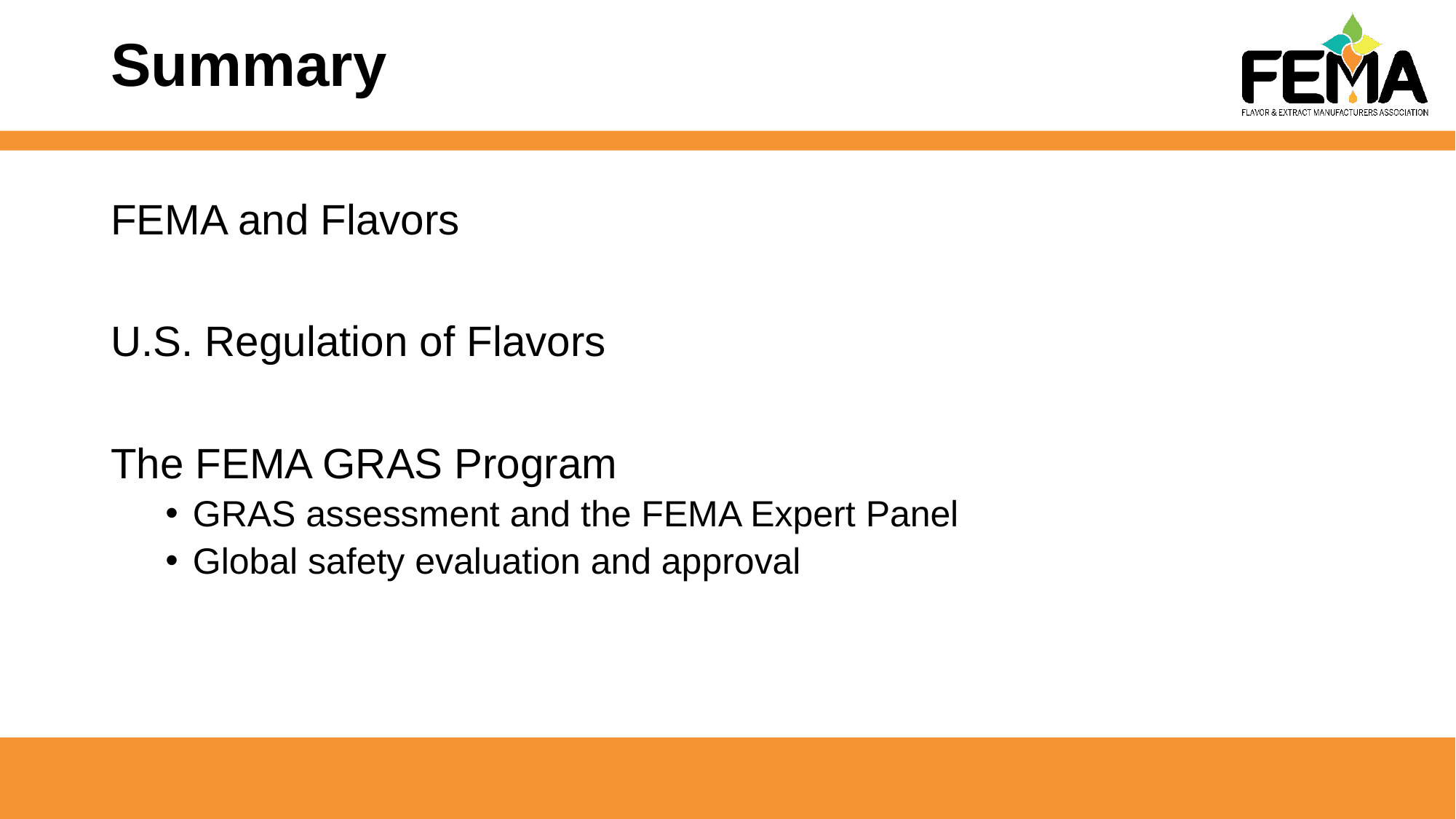

# Summary
FEMA and Flavors

U.S. Regulation of Flavors

The FEMA GRAS Program
GRAS assessment and the FEMA Expert Panel
Global safety evaluation and approval